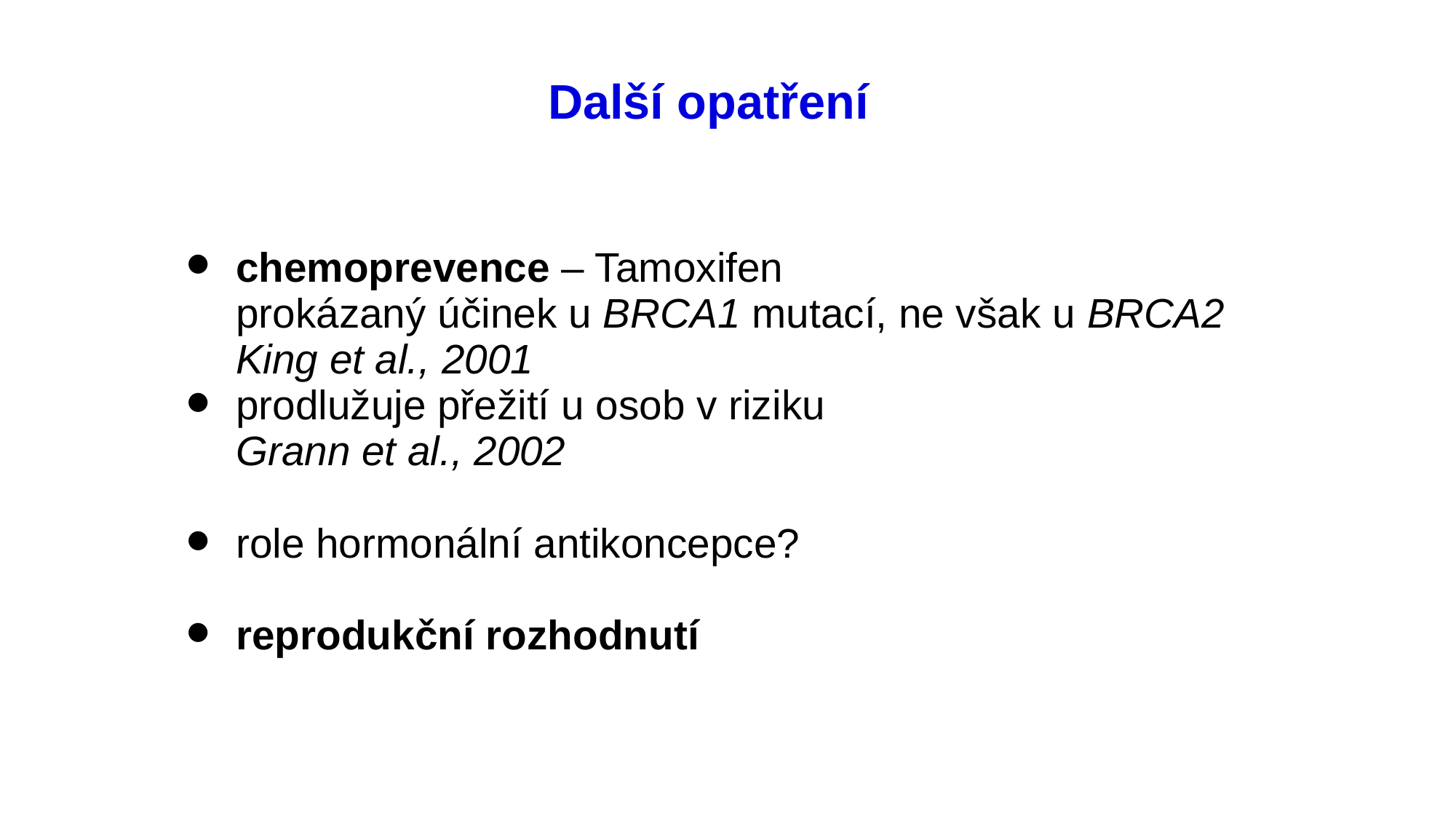

Další opatření
chemoprevence – Tamoxifen
prokázaný účinek u BRCA1 mutací, ne však u BRCA2
King et al., 2001
prodlužuje přežití u osob v riziku
Grann et al., 2002

role hormonální antikoncepce?

reprodukční rozhodnutí